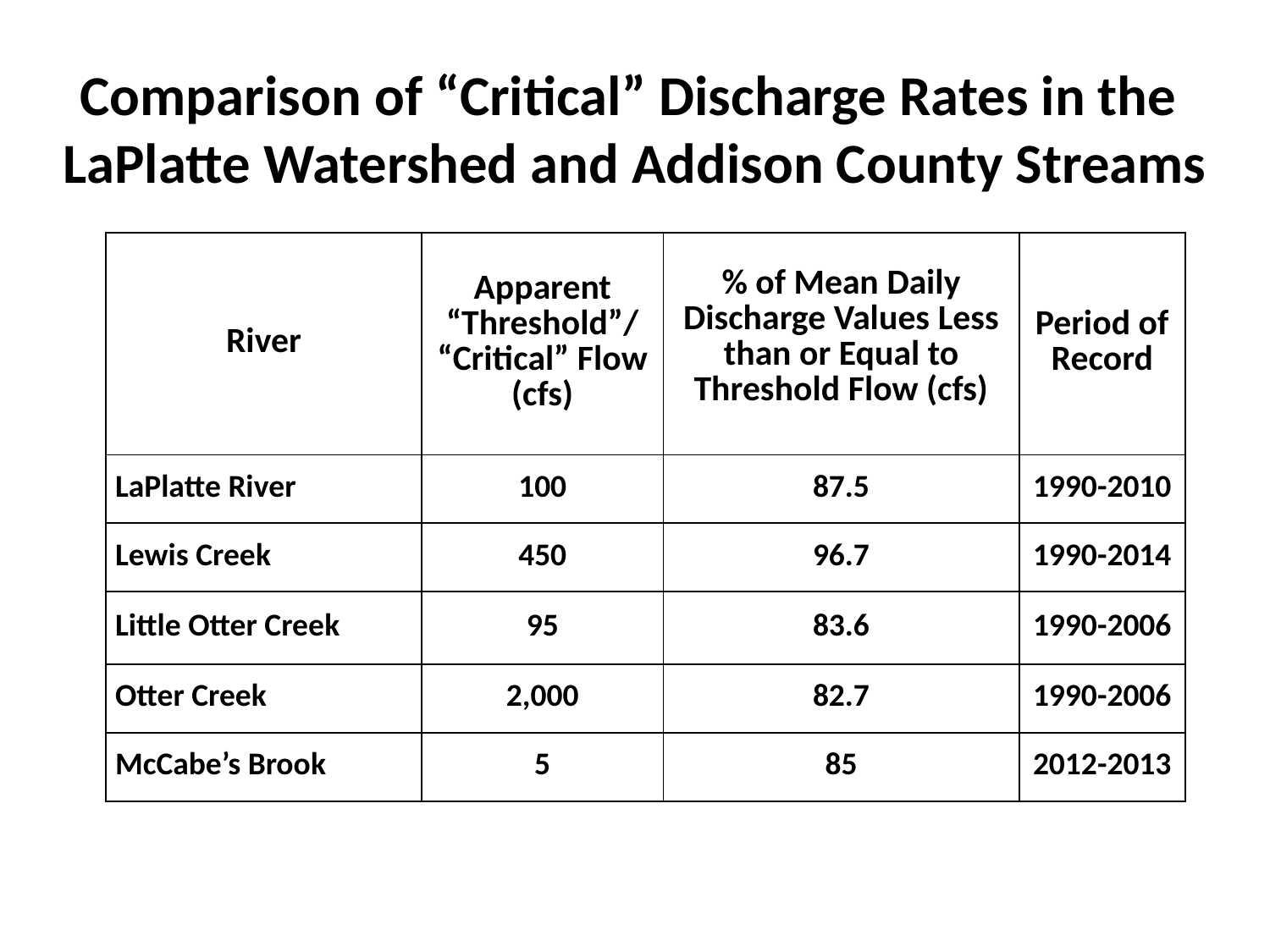

Comparison of “Critical” Discharge Rates in the
 LaPlatte Watershed and Addison County Streams
| River | Apparent “Threshold”/ “Critical” Flow (cfs) | % of Mean Daily Discharge Values Less than or Equal to Threshold Flow (cfs) | Period of Record |
| --- | --- | --- | --- |
| LaPlatte River | 100 | 87.5 | 1990-2010 |
| Lewis Creek | 450 | 96.7 | 1990-2014 |
| Little Otter Creek | 95 | 83.6 | 1990-2006 |
| Otter Creek | 2,000 | 82.7 | 1990-2006 |
| McCabe’s Brook | 5 | 85 | 2012-2013 |